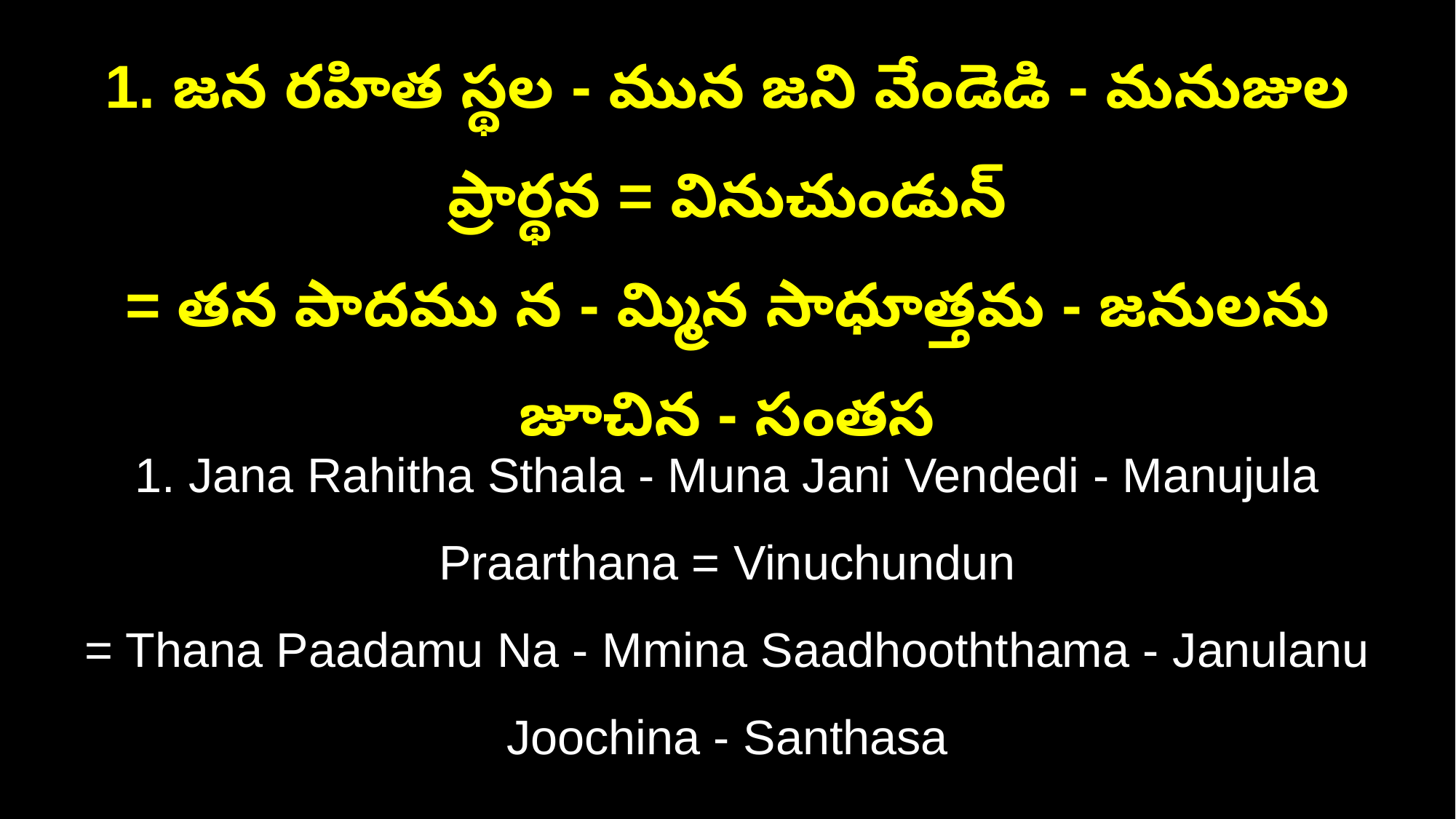

1. జన రహిత స్థల - మున జని వేండెడి - మనుజుల ప్రార్థన = వినుచుండున్‌
= తన పాదము న - మ్మిన సాధూత్తమ - జనులను జూచిన - సంతస
1. Jana Rahitha Sthala - Muna Jani Vendedi - Manujula Praarthana = Vinuchundun
= Thana Paadamu Na - Mmina Saadhooththama - Janulanu Joochina - Santhasa